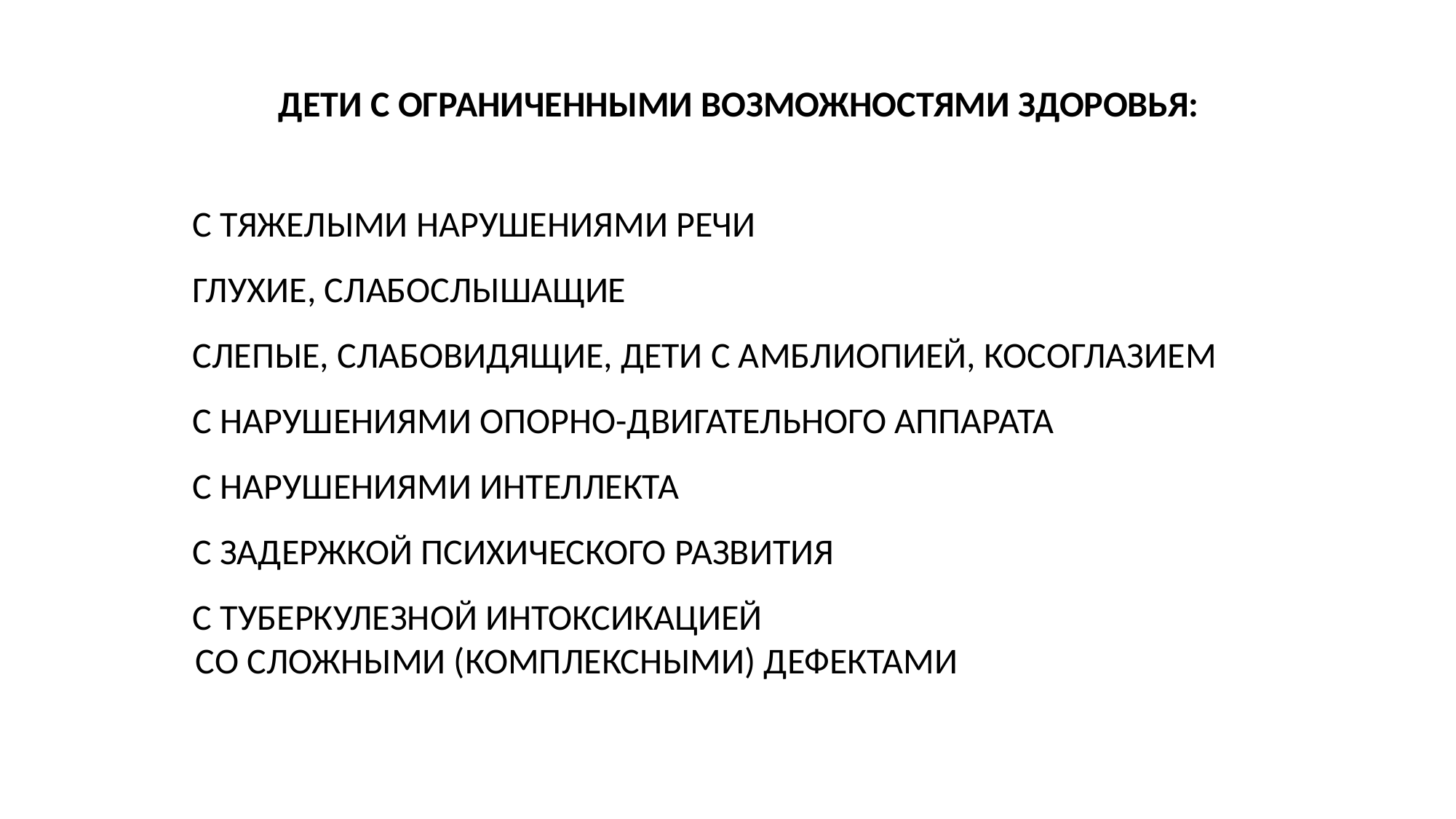

ДЕТИ С ОГРАНИЧЕННЫМИ ВОЗМОЖНОСТЯМИ ЗДОРОВЬЯ:

С ТЯЖЕЛЫМИ НАРУШЕНИЯМИ РЕЧИ
ГЛУХИЕ, СЛАБОСЛЫШАЩИЕ
СЛЕПЫЕ, СЛАБОВИДЯЩИЕ, ДЕТИ С АМБЛИОПИЕЙ, КОСОГЛАЗИЕМ
С НАРУШЕНИЯМИ ОПОРНО-ДВИГАТЕЛЬНОГО АППАРАТА
С НАРУШЕНИЯМИ ИНТЕЛЛЕКТА
С ЗАДЕРЖКОЙ ПСИХИЧЕСКОГО РАЗВИТИЯ
С ТУБЕРКУЛЕЗНОЙ ИНТОКСИКАЦИЕЙ
       СО СЛОЖНЫМИ (КОМПЛЕКСНЫМИ) ДЕФЕКТАМИ